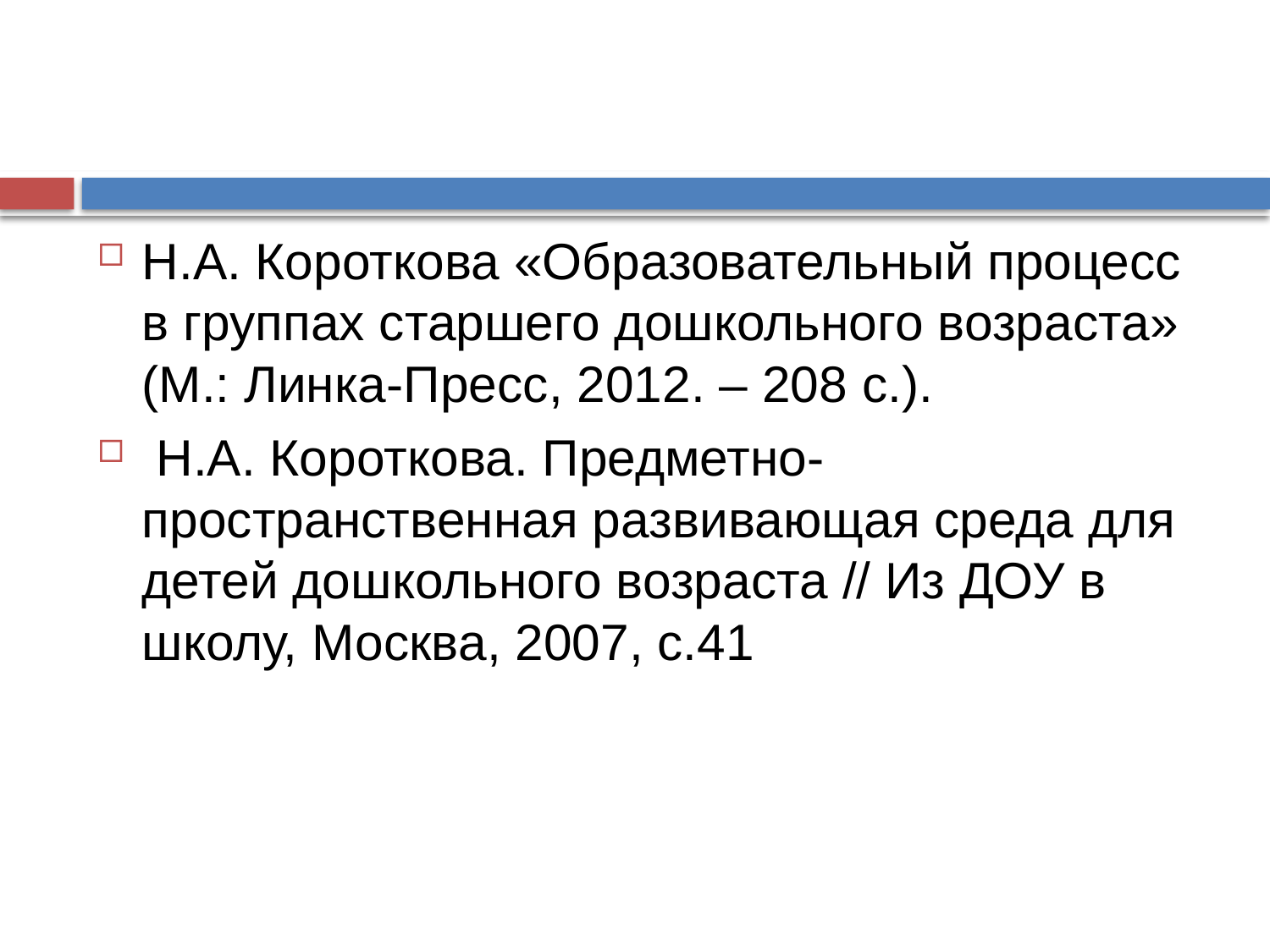

#
Н.А. Короткова «Образовательный процесс в группах старшего дошкольного возраста» (М.: Линка-Пресс, 2012. – 208 с.).
 Н.А. Короткова. Предметно-пространственная развивающая среда для детей дошкольного возраста // Из ДОУ в школу, Москва, 2007, с.41